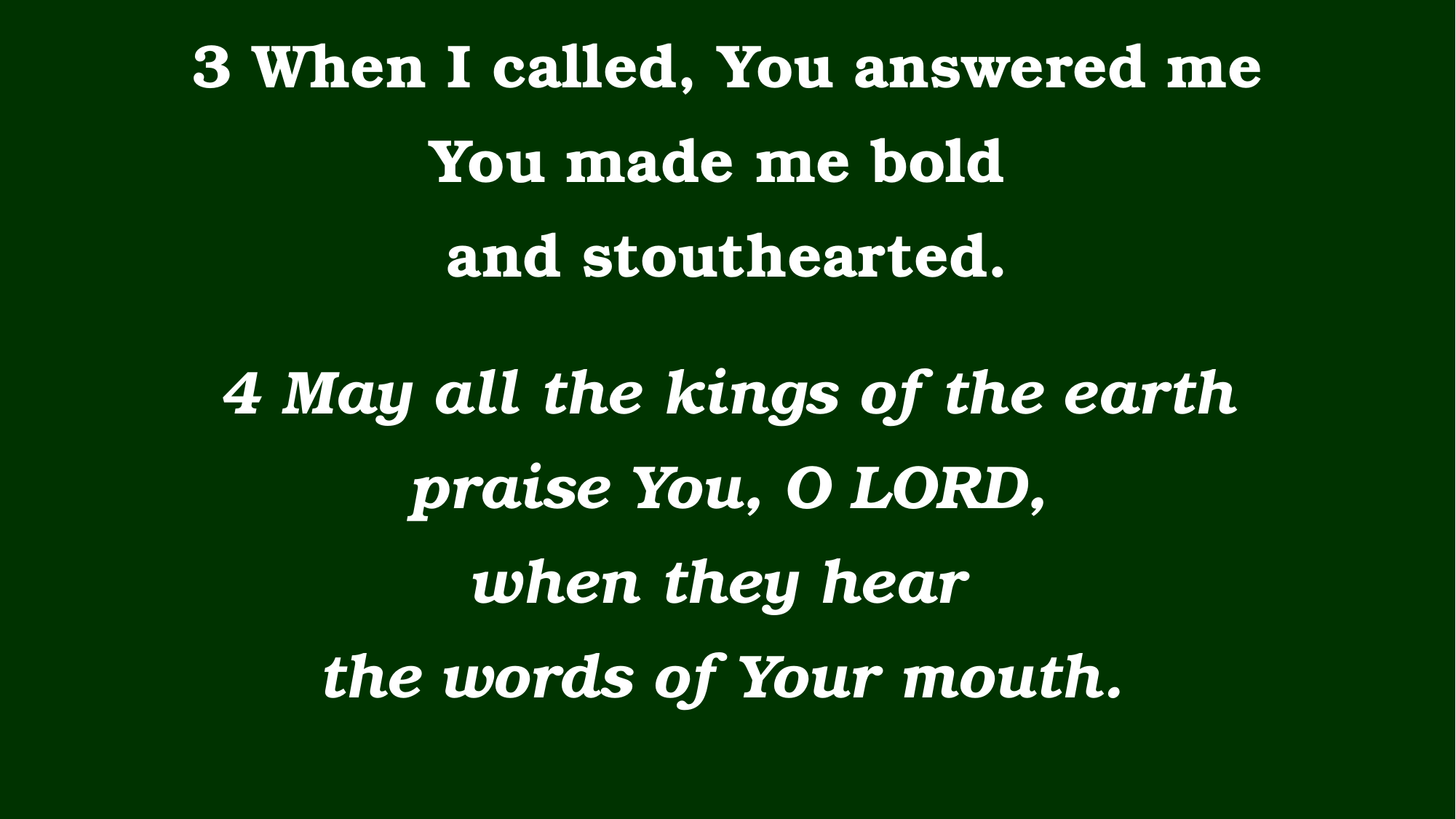

3 When I called, You answered me
You made me bold
and stouthearted.

4 May all the kings of the earth
praise You, O LORD,
when they hear
the words of Your mouth.